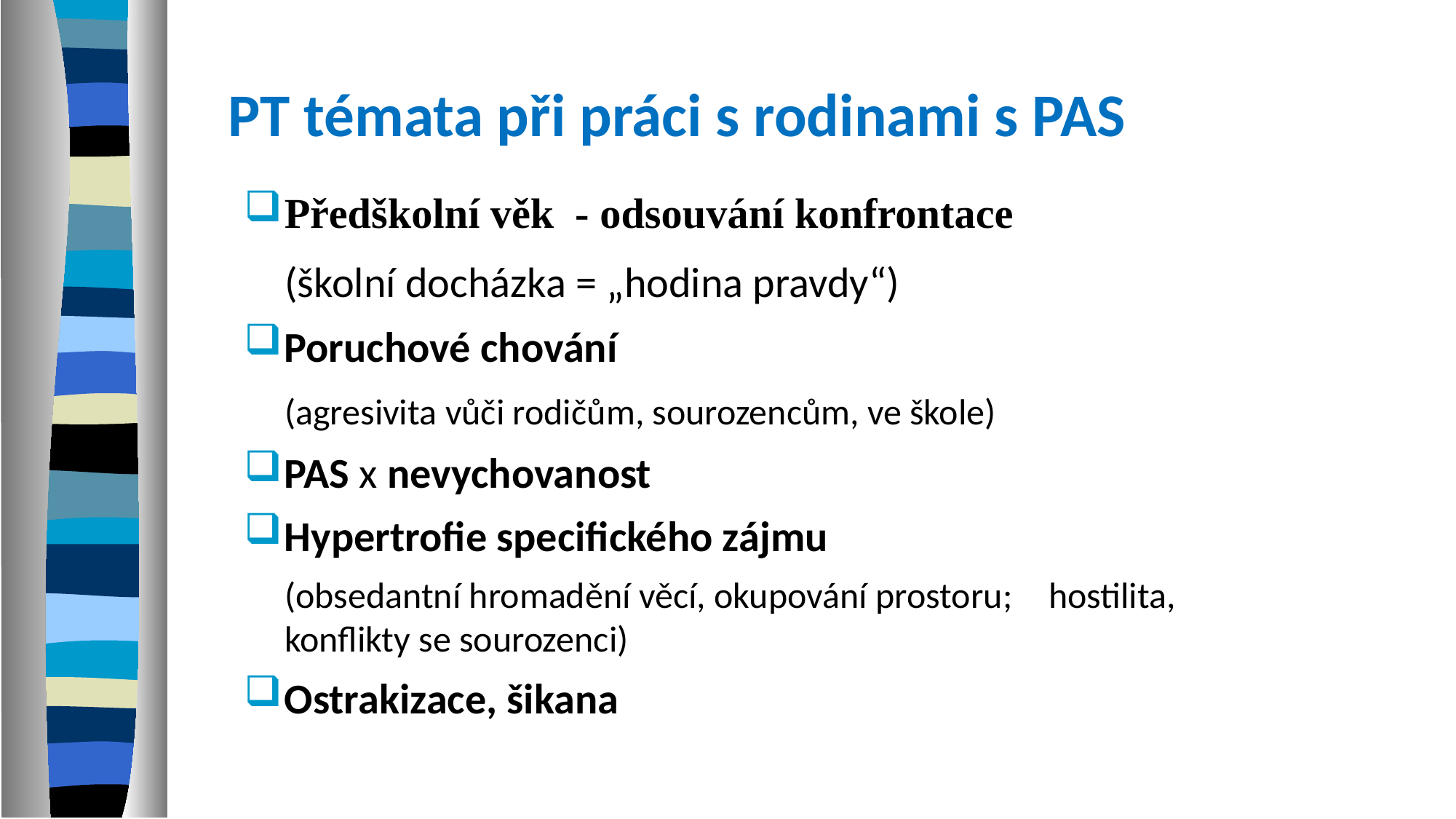

PT témata při práci s rodinami s PAS
Předškolní věk  - odsouvání konfrontace
	(školní docházka = „hodina pravdy“)
Poruchové chování
	(agresivita vůči rodičům, sourozencům, ve škole)
PAS x nevychovanost
Hypertrofie specifického zájmu
	(obsedantní hromadění věcí, okupování prostoru; 	hostilita, konflikty se sourozenci)
Ostrakizace, šikana